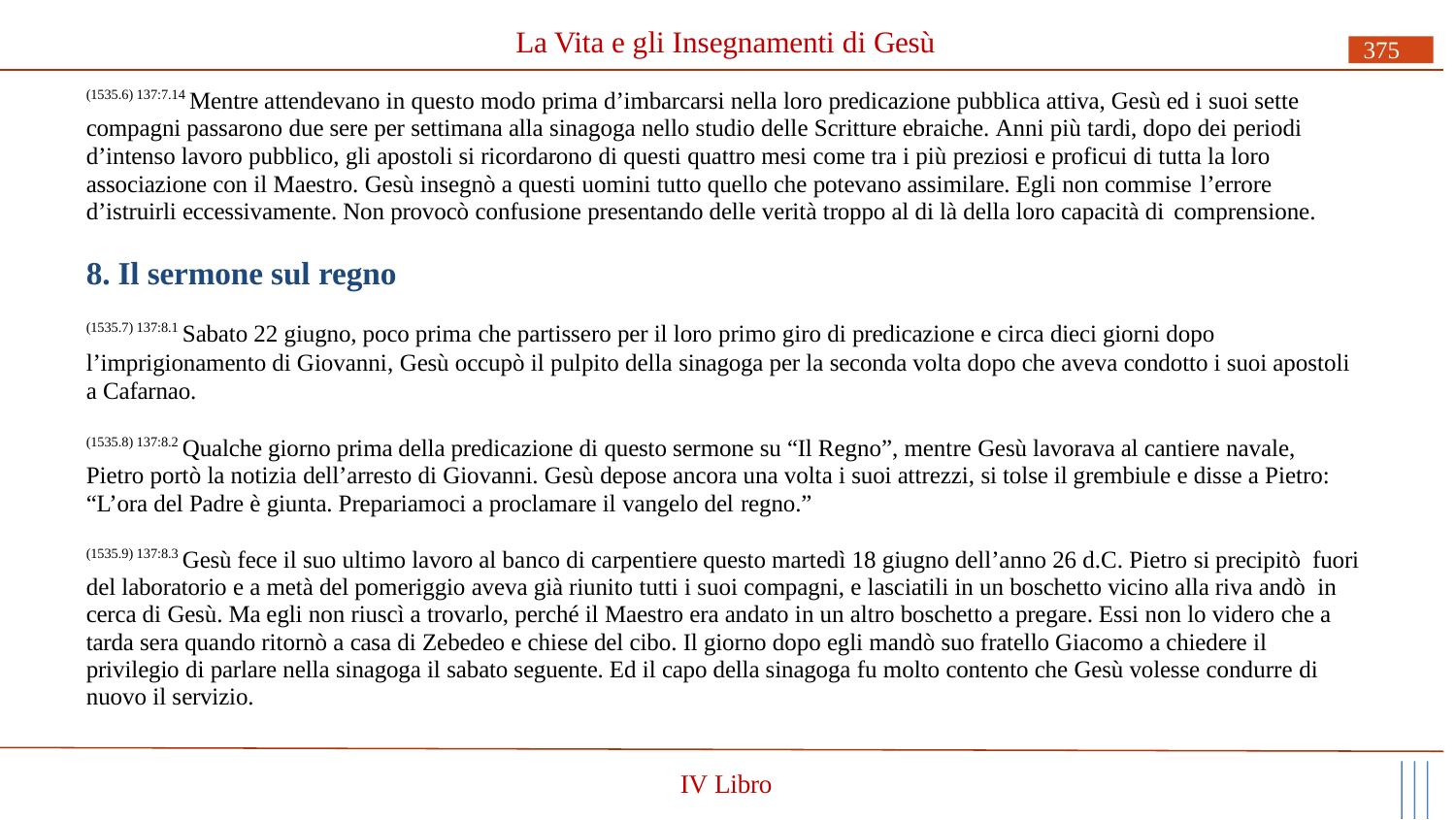

# La Vita e gli Insegnamenti di Gesù
375

(1535.6) 137:7.14 Mentre attendevano in questo modo prima d’imbarcarsi nella loro predicazione pubblica attiva, Gesù ed i suoi sette  compagni passarono due sere per settimana alla sinagoga nello studio delle Scritture ebraiche. Anni più tardi, dopo dei periodi  d’intenso lavoro pubblico, gli apostoli si ricordarono di questi quattro mesi come tra i più preziosi e proficui di tutta la loro  associazione con il Maestro. Gesù insegnò a questi uomini tutto quello che potevano assimilare. Egli non commise l’errore
d’istruirli eccessivamente. Non provocò confusione presentando delle verità troppo al di là della loro capacità di comprensione.

8. Il sermone sul regno
(1535.7) 137:8.1 Sabato 22 giugno, poco prima che partissero per il loro primo giro di predicazione e circa dieci giorni dopo
l’imprigionamento di Giovanni, Gesù occupò il pulpito della sinagoga per la seconda volta dopo che aveva condotto i suoi apostoli  a Cafarnao.

(1535.8) 137:8.2 Qualche giorno prima della predicazione di questo sermone su “Il Regno”, mentre Gesù lavorava al cantiere navale,  Pietro portò la notizia dell’arresto di Giovanni. Gesù depose ancora una volta i suoi attrezzi, si tolse il grembiule e disse a Pietro:  “L’ora del Padre è giunta. Prepariamoci a proclamare il vangelo del regno.”

(1535.9) 137:8.3 Gesù fece il suo ultimo lavoro al banco di carpentiere questo martedì 18 giugno dell’anno 26 d.C. Pietro si precipitò  fuori del laboratorio e a metà del pomeriggio aveva già riunito tutti i suoi compagni, e lasciatili in un boschetto vicino alla riva andò  in cerca di Gesù. Ma egli non riuscì a trovarlo, perché il Maestro era andato in un altro boschetto a pregare. Essi non lo videro che a  tarda sera quando ritornò a casa di Zebedeo e chiese del cibo. Il giorno dopo egli mandò suo fratello Giacomo a chiedere il  privilegio di parlare nella sinagoga il sabato seguente. Ed il capo della sinagoga fu molto contento che Gesù volesse condurre di  nuovo il servizio.

IV Libro